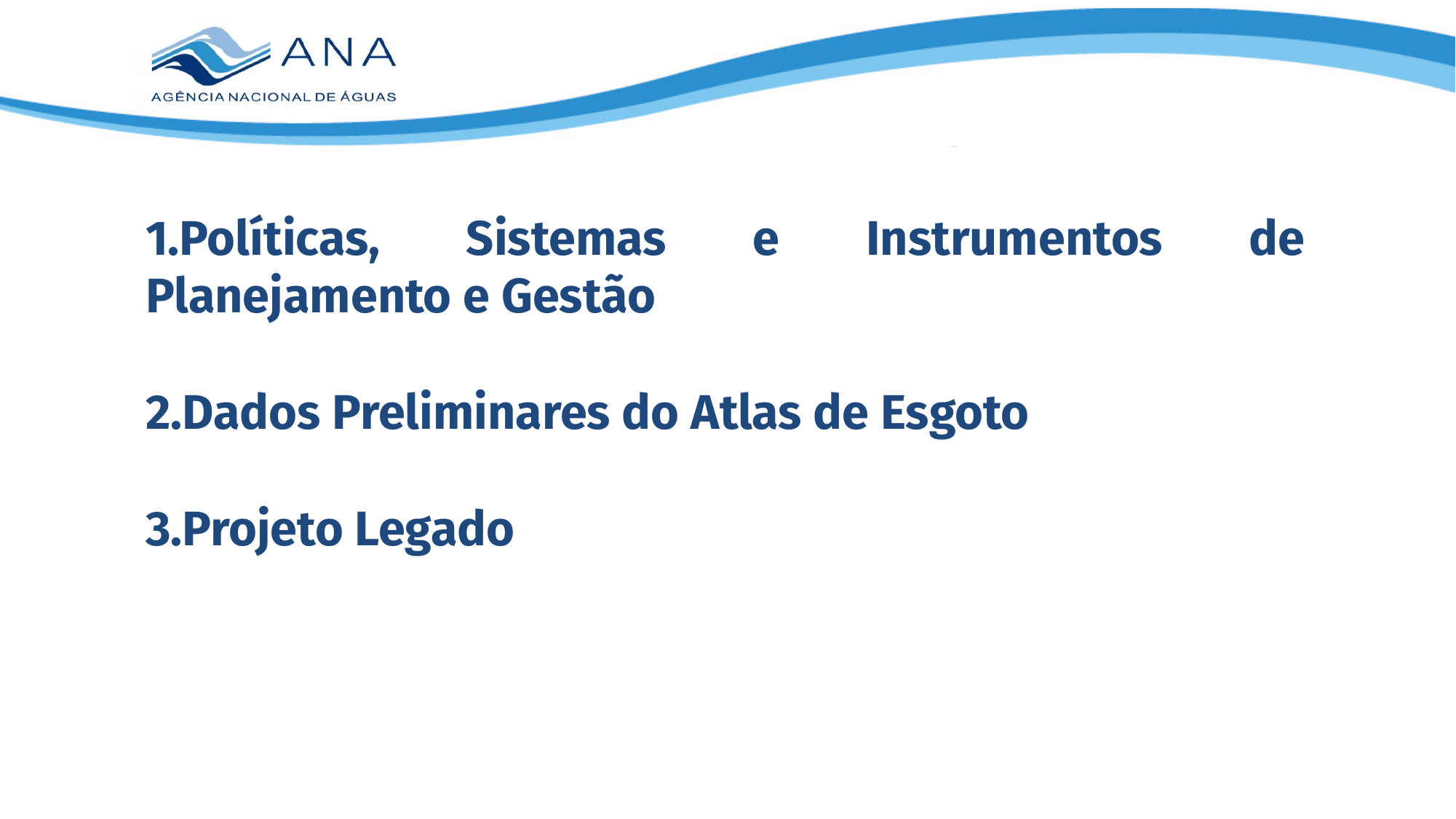

1.Políticas, Sistemas e Instrumentos de Planejamento e Gestão

2.Dados Preliminares do Atlas de Esgoto

3.Projeto Legado